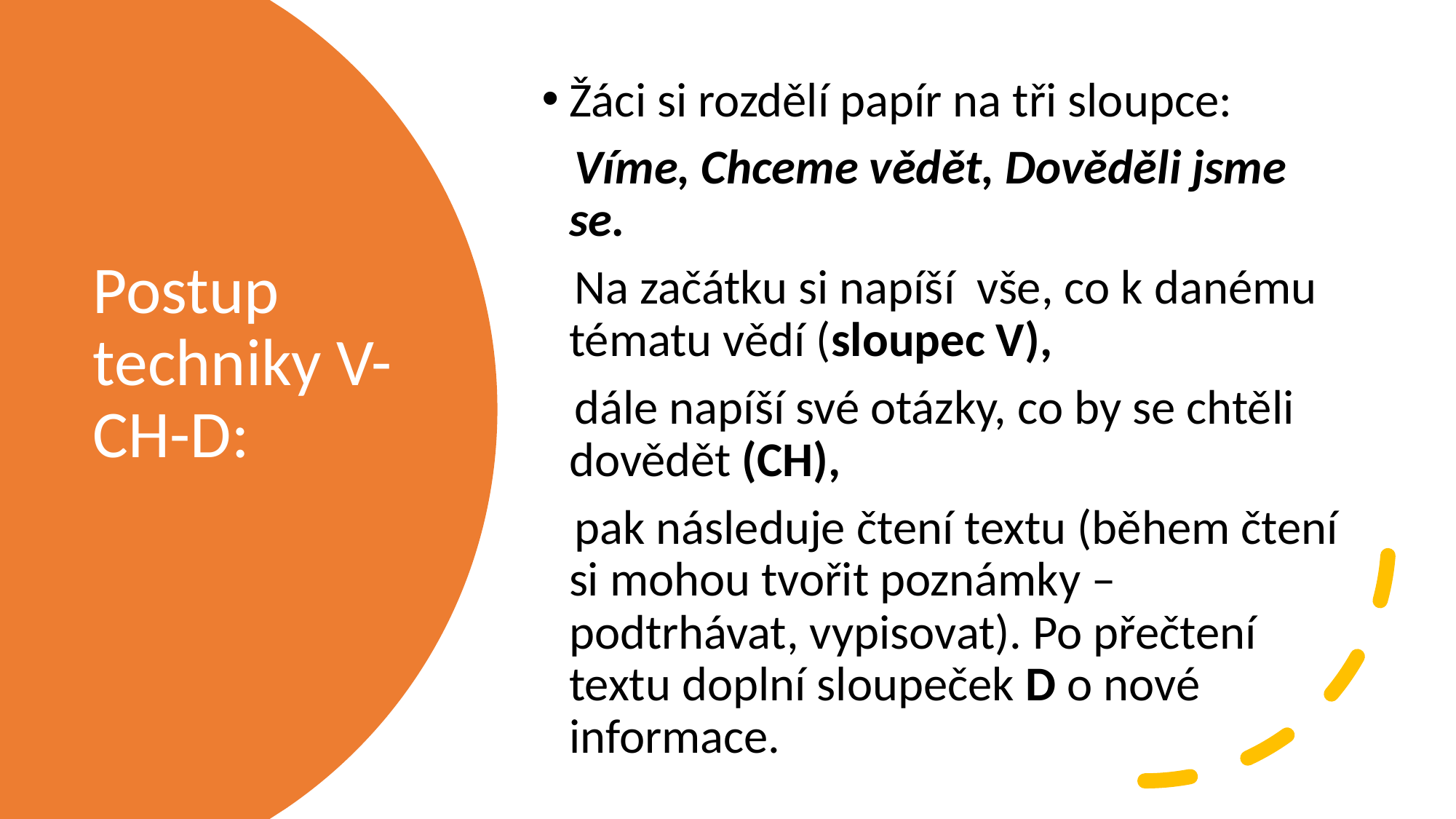

Žáci si rozdělí papír na tři sloupce:
   Víme, Chceme vědět, Dověděli jsme se.
   Na začátku si napíší  vše, co k danému tématu vědí (sloupec V),
   dále napíší své otázky, co by se chtěli dovědět (CH),
   pak následuje čtení textu (během čtení si mohou tvořit poznámky – podtrhávat, vypisovat). Po přečtení textu doplní sloupeček D o nové informace.

# Postup techniky V-CH-D: